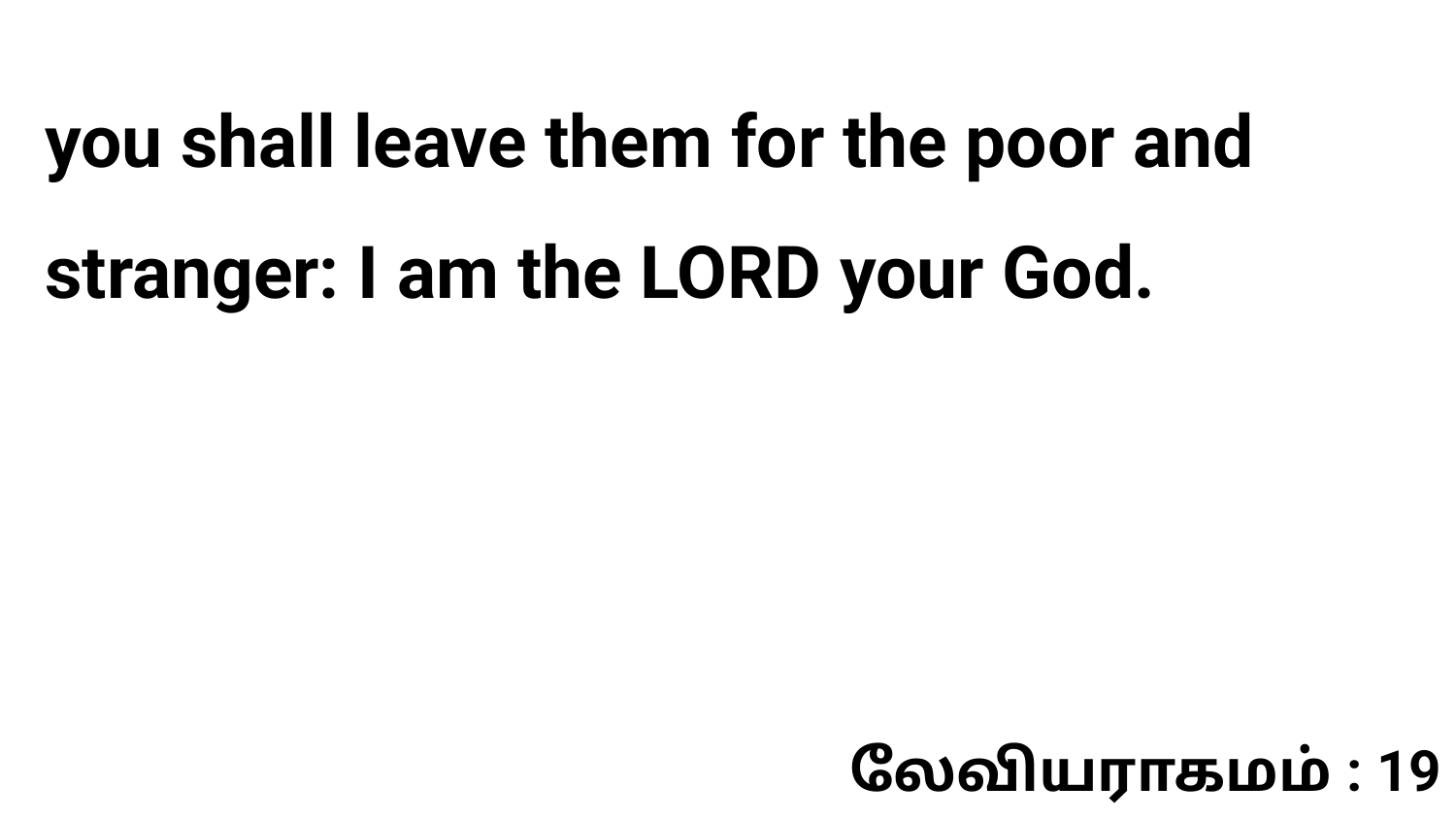

you shall leave them for the poor and stranger: I am the LORD your God.
லேவியராகமம் : 19